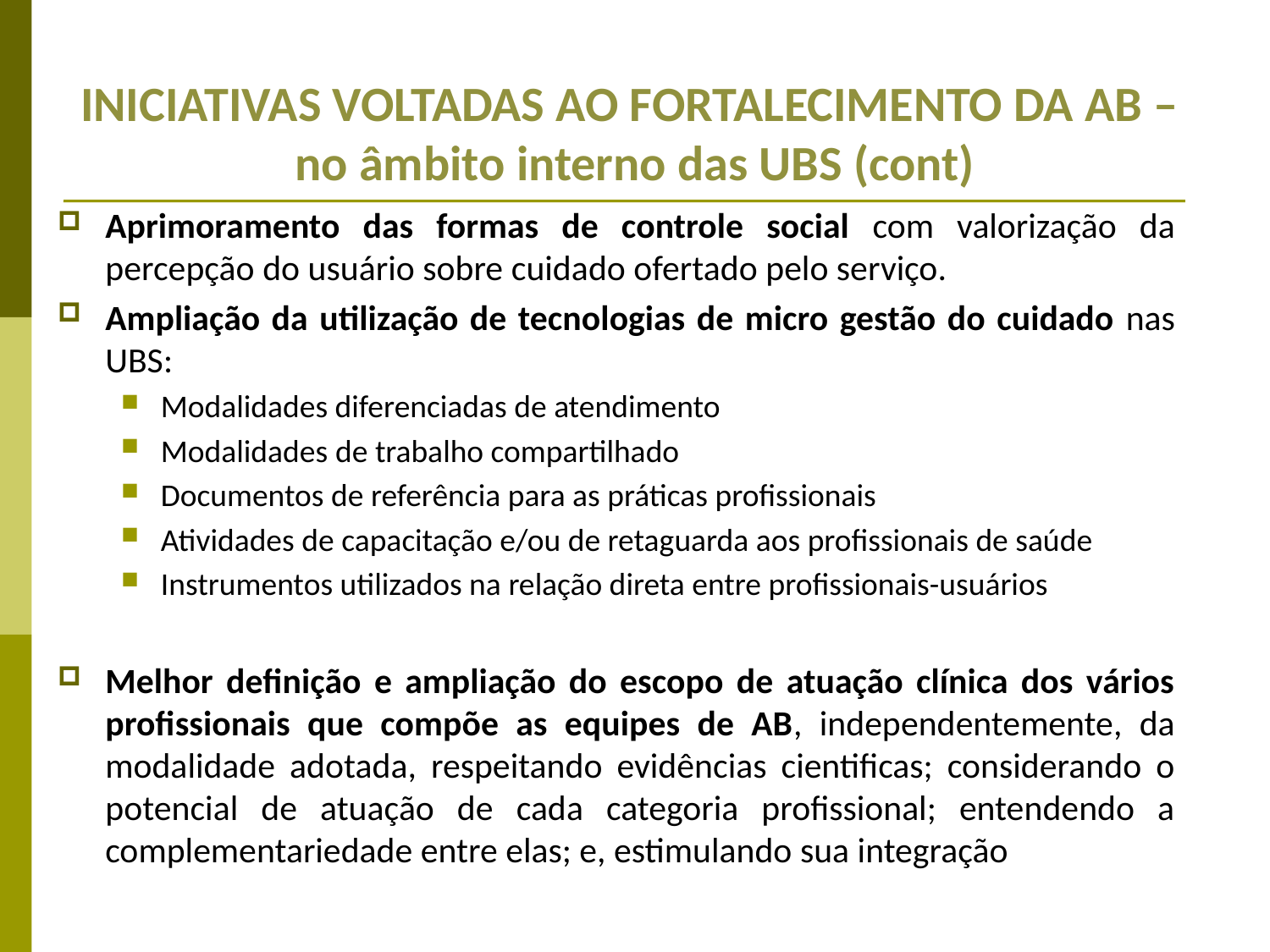

# INICIATIVAS VOLTADAS AO FORTALECIMENTO DA AB –  no âmbito interno das UBS (cont)
Aprimoramento das formas de controle social com valorização da percepção do usuário sobre cuidado ofertado pelo serviço.
Ampliação da utilização de tecnologias de micro gestão do cuidado nas UBS:
Modalidades diferenciadas de atendimento
Modalidades de trabalho compartilhado
Documentos de referência para as práticas profissionais
Atividades de capacitação e/ou de retaguarda aos profissionais de saúde
Instrumentos utilizados na relação direta entre profissionais-usuários

Melhor definição e ampliação do escopo de atuação clínica dos vários profissionais que compõe as equipes de AB, independentemente, da modalidade adotada, respeitando evidências cientificas; considerando o potencial de atuação de cada categoria profissional; entendendo a complementariedade entre elas; e, estimulando sua integração